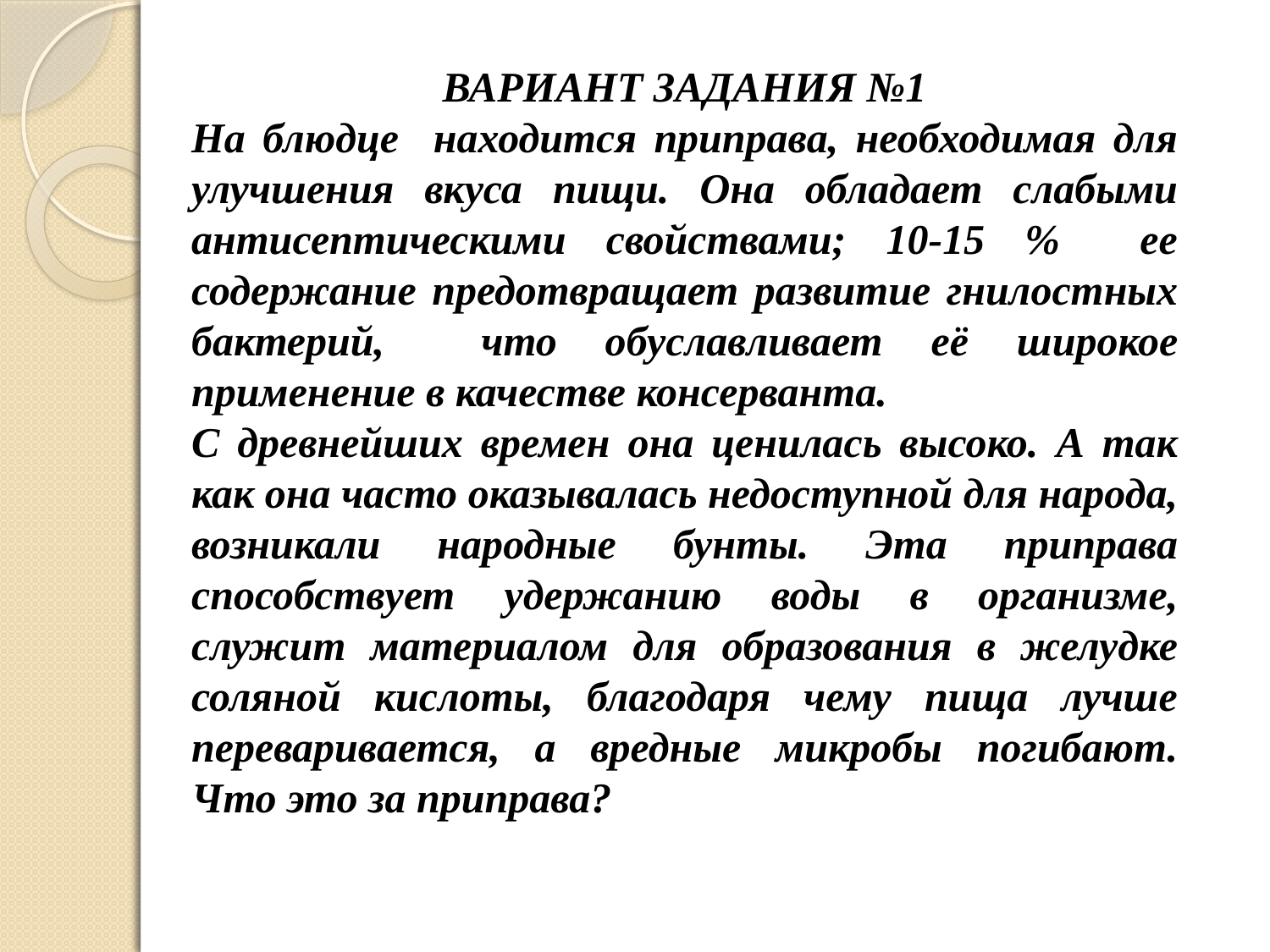

ВАРИАНТ ЗАДАНИЯ №1
На блюдце  находится приправа, необходимая для улучшения вкуса пищи. Она обладает слабыми антисептическими свойствами; 10-15 %  ее содержание предотвращает развитие гнилостных бактерий,  что обуславливает её широкое применение в качестве консерванта.
С древнейших времен она ценилась высоко. А так как она часто оказывалась недоступной для народа, возникали народные бунты. Эта приправа способствует удержанию воды в организме, служит материалом для образования в желудке соляной кислоты, благодаря чему пища лучше переваривается, а вредные микробы погибают. Что это за приправа?